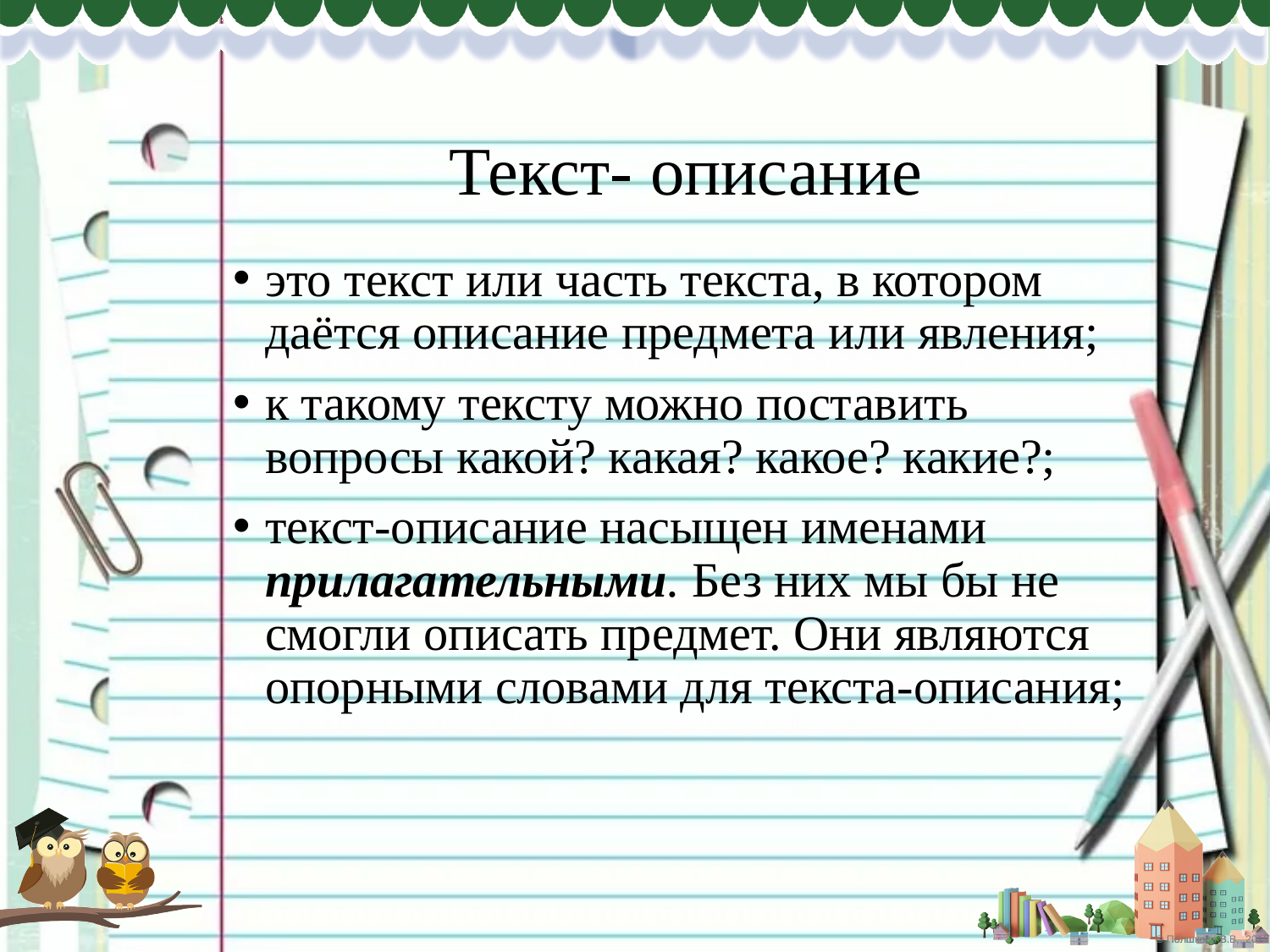

# Текст- описание
это текст или часть текста, в котором даётся описание предмета или явления;
к такому тексту можно поставить вопросы какой? какая? какое? какие?;
текст-описание насыщен именами прилагательными. Без них мы бы не смогли описать предмет. Они являются опорными словами для текста-описания;